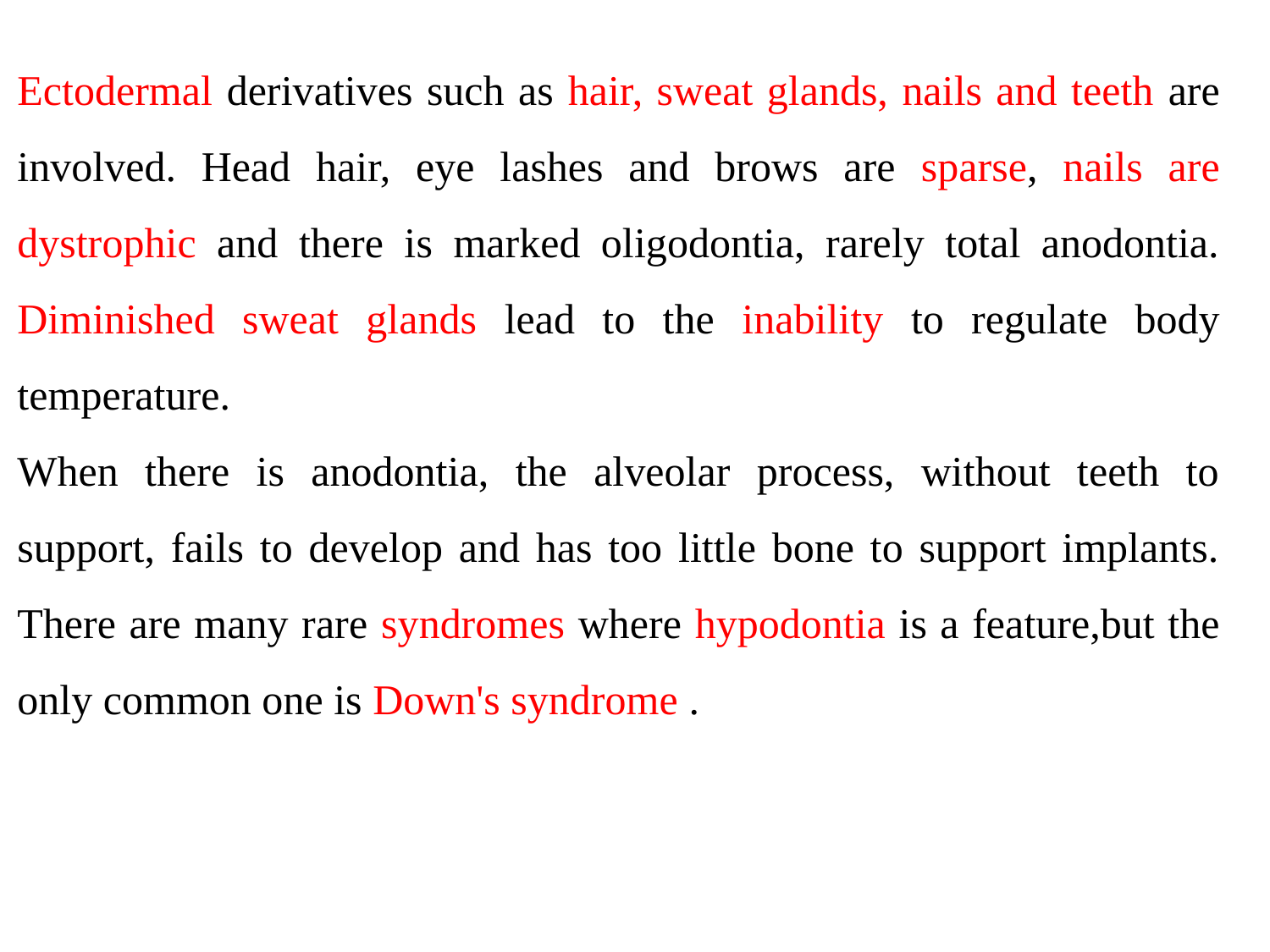

Ectodermal derivatives such as hair, sweat glands, nails and teeth are involved. Head hair, eye lashes and brows are sparse, nails are dystrophic and there is marked oligodontia, rarely total anodontia. Diminished sweat glands lead to the inability to regulate body temperature.
When there is anodontia, the alveolar process, without teeth to support, fails to develop and has too little bone to support implants. There are many rare syndromes where hypodontia is a feature,but the only common one is Down's syndrome .